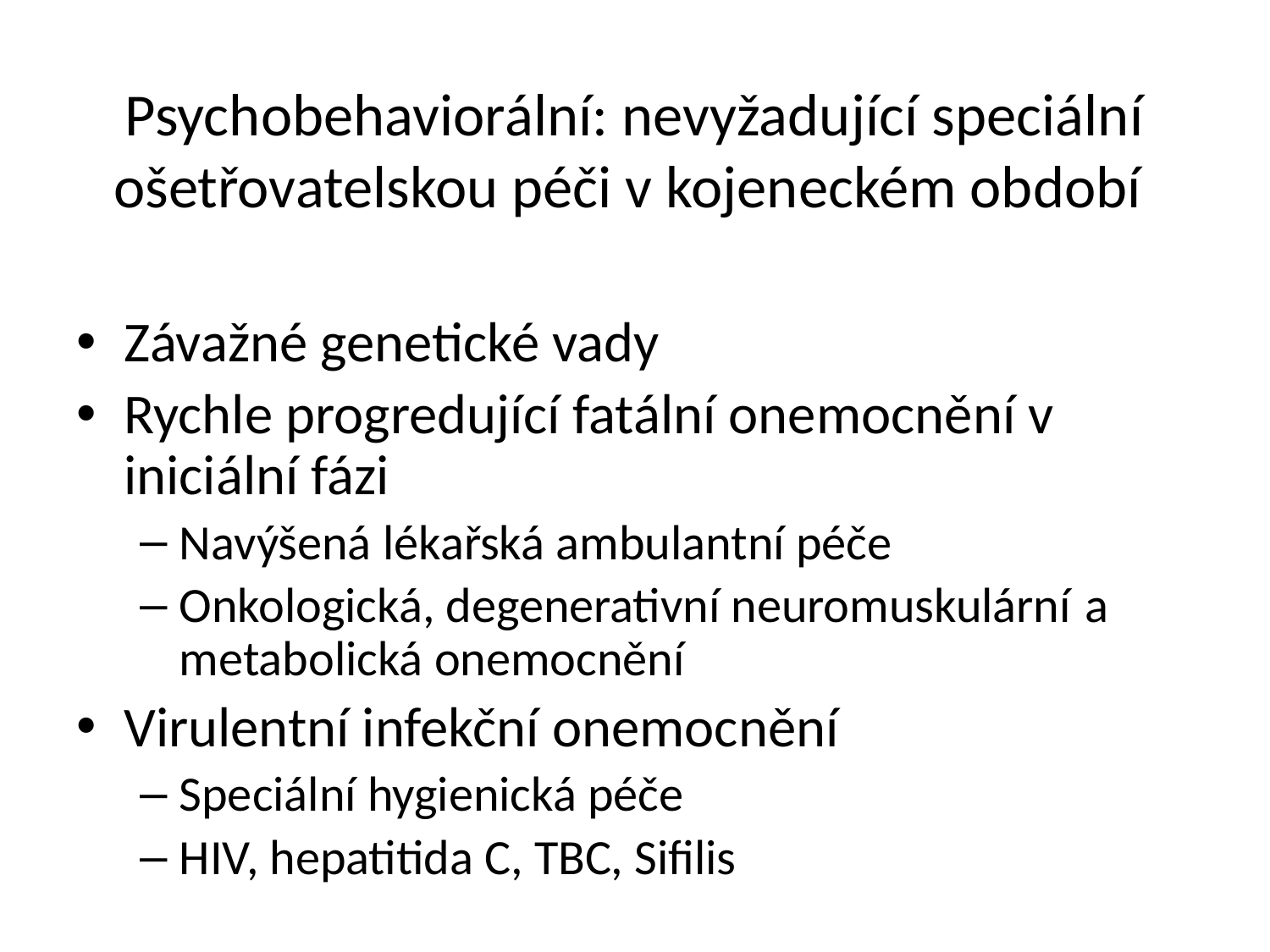

# Psychobehaviorální: nevyžadující speciální ošetřovatelskou péči v kojeneckém období
Závažné genetické vady
Rychle progredující fatální onemocnění v iniciální fázi
Navýšená lékařská ambulantní péče
Onkologická, degenerativní neuromuskulární a metabolická onemocnění
Virulentní infekční onemocnění
Speciální hygienická péče
HIV, hepatitida C, TBC, Sifilis